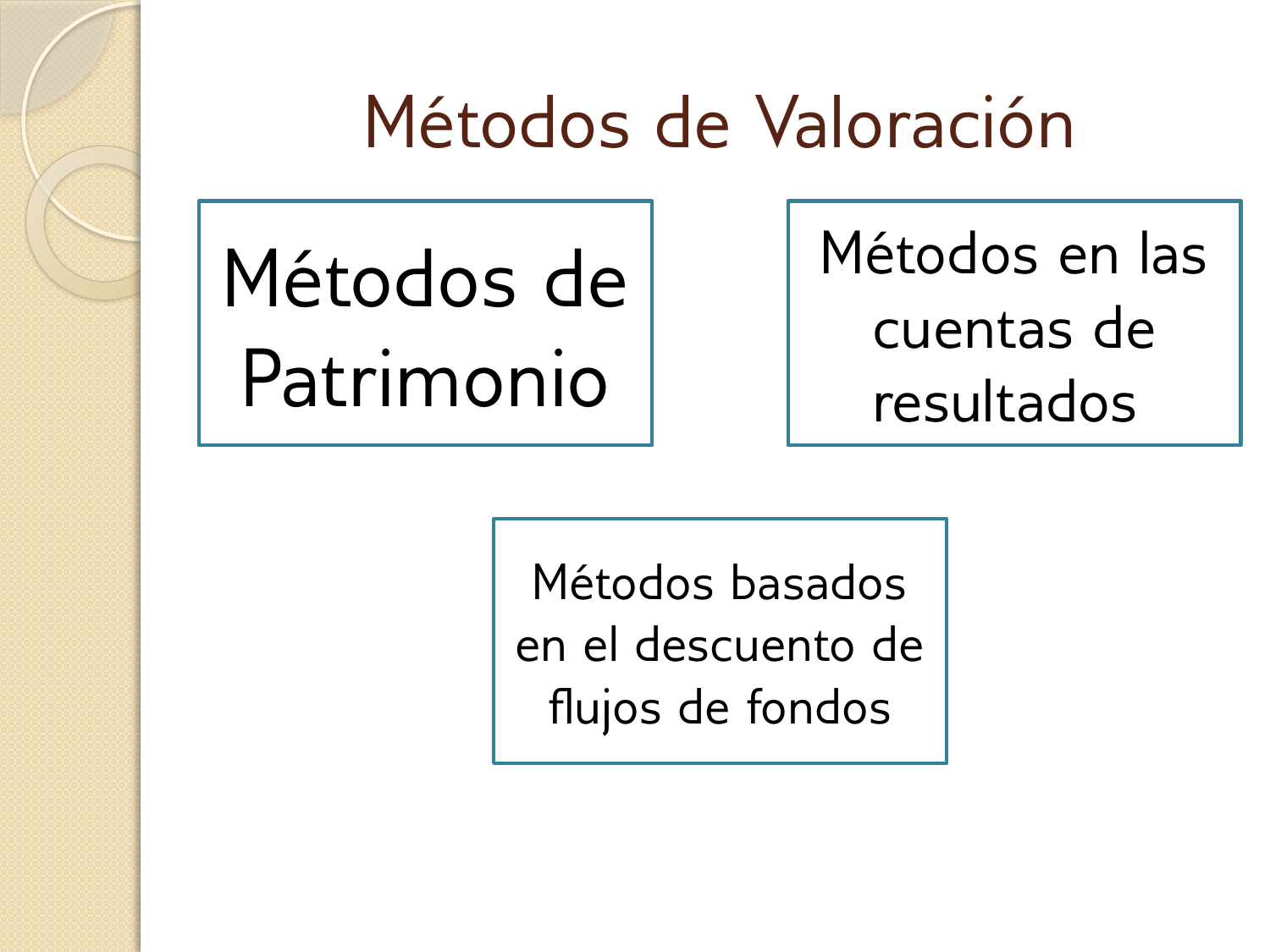

# Métodos de Valoración
Métodos de Patrimonio
Métodos en las cuentas de resultados
Métodos basados en el descuento de flujos de fondos